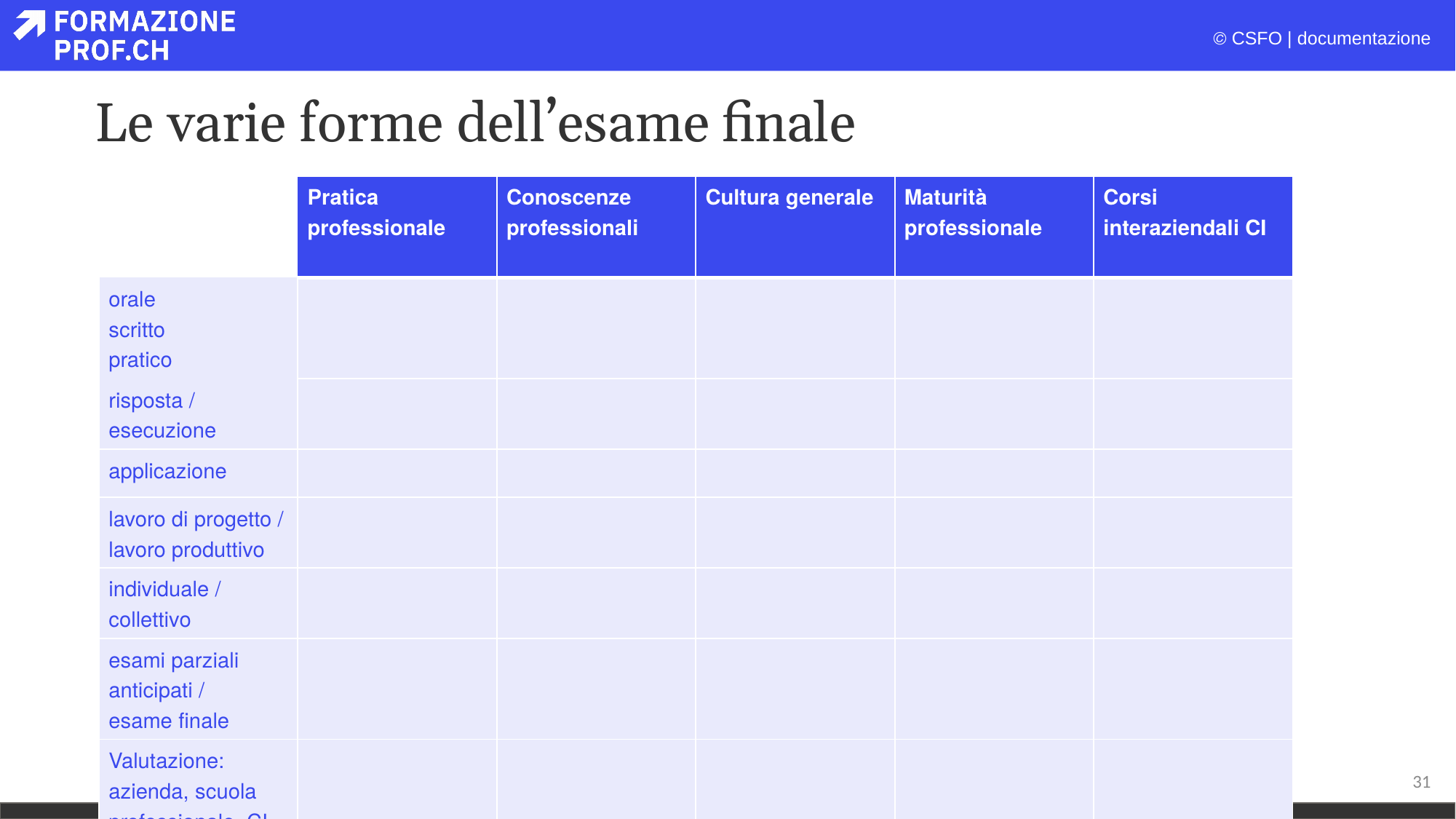

# Le varie forme dell’esame finale
|  | Pratica professionale | Conoscenze professionali | Cultura generale | Maturità professionale | Corsi interaziendali CI |
| --- | --- | --- | --- | --- | --- |
| orale scritto pratico |  |  |  |  |  |
| risposta / esecuzione |  |  |  |  |  |
| applicazione |  |  |  |  |  |
| lavoro di progetto / lavoro produttivo |  |  |  |  |  |
| individuale / collettivo |  |  |  |  |  |
| esami parziali anticipati / esame finale |  |  |  |  |  |
| Valutazione: azienda, scuola professionale, CI |  |  |  |  |  |
31